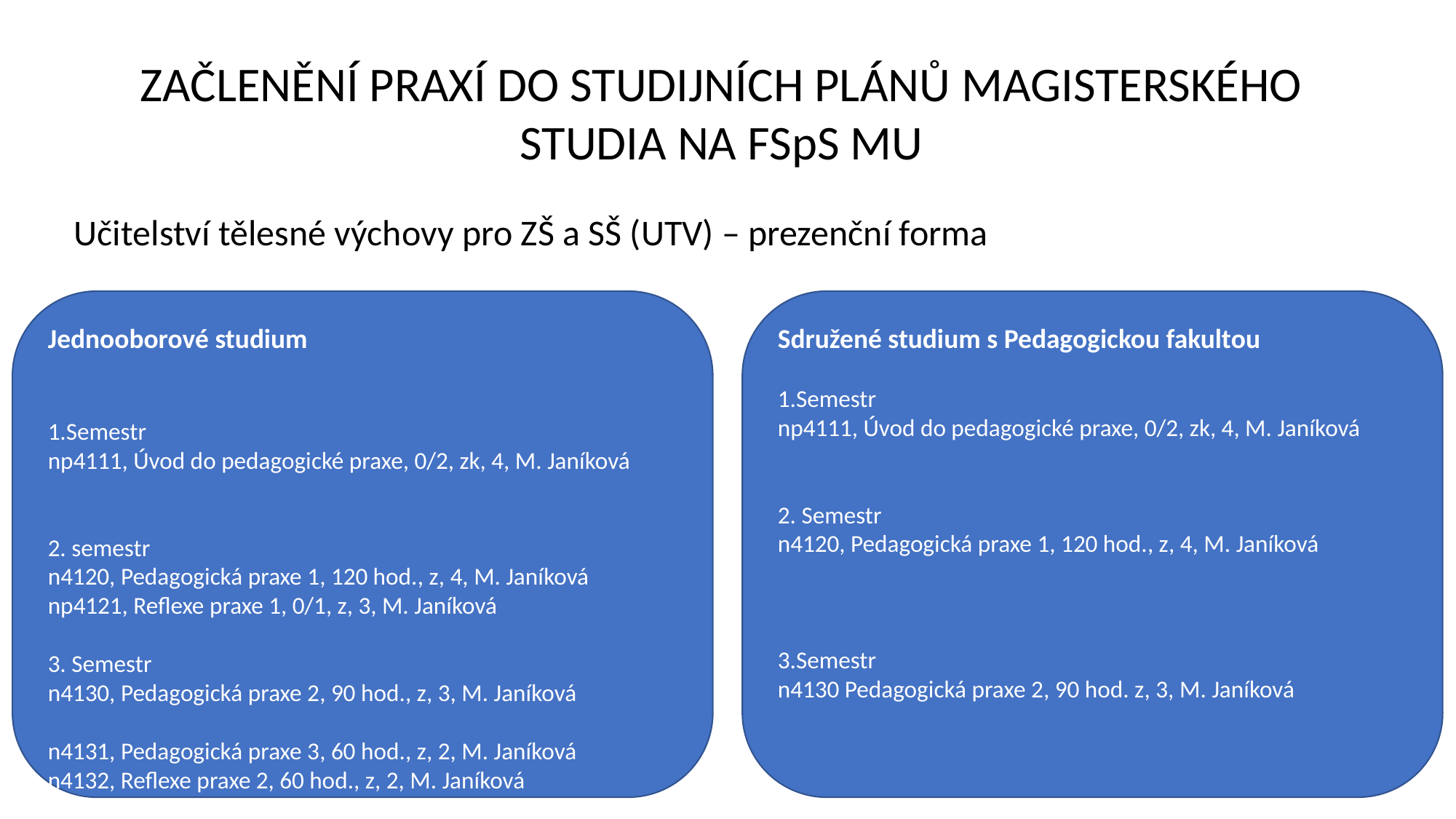

ZAČLENĚNÍ PRAXÍ DO STUDIJNÍCH PLÁNŮ MAGISTERSKÉHO STUDIA NA FSpS MU

Učitelství tělesné výchovy pro ZŠ a SŠ (UTV) – prezenční forma
Sdružené studium s Pedagogickou fakultou

1.Semestr
np4111, Úvod do pedagogické praxe, 0/2, zk, 4, M. Janíková

2. Semestr
n4120, Pedagogická praxe 1, 120 hod., z, 4, M. Janíková

3.Semestr
n4130 Pedagogická praxe 2, 90 hod. z, 3, M. Janíková

Jednooborové studium

1.Semestr
np4111, Úvod do pedagogické praxe, 0/2, zk, 4, M. Janíková

2. semestr
n4120, Pedagogická praxe 1, 120 hod., z, 4, M. Janíková
np4121, Reflexe praxe 1, 0/1, z, 3, M. Janíková

3. Semestr
n4130, Pedagogická praxe 2, 90 hod., z, 3, M. Janíková
n4131, Pedagogická praxe 3, 60 hod., z, 2, M. Janíková
n4132, Reflexe praxe 2, 60 hod., z, 2, M. Janíková